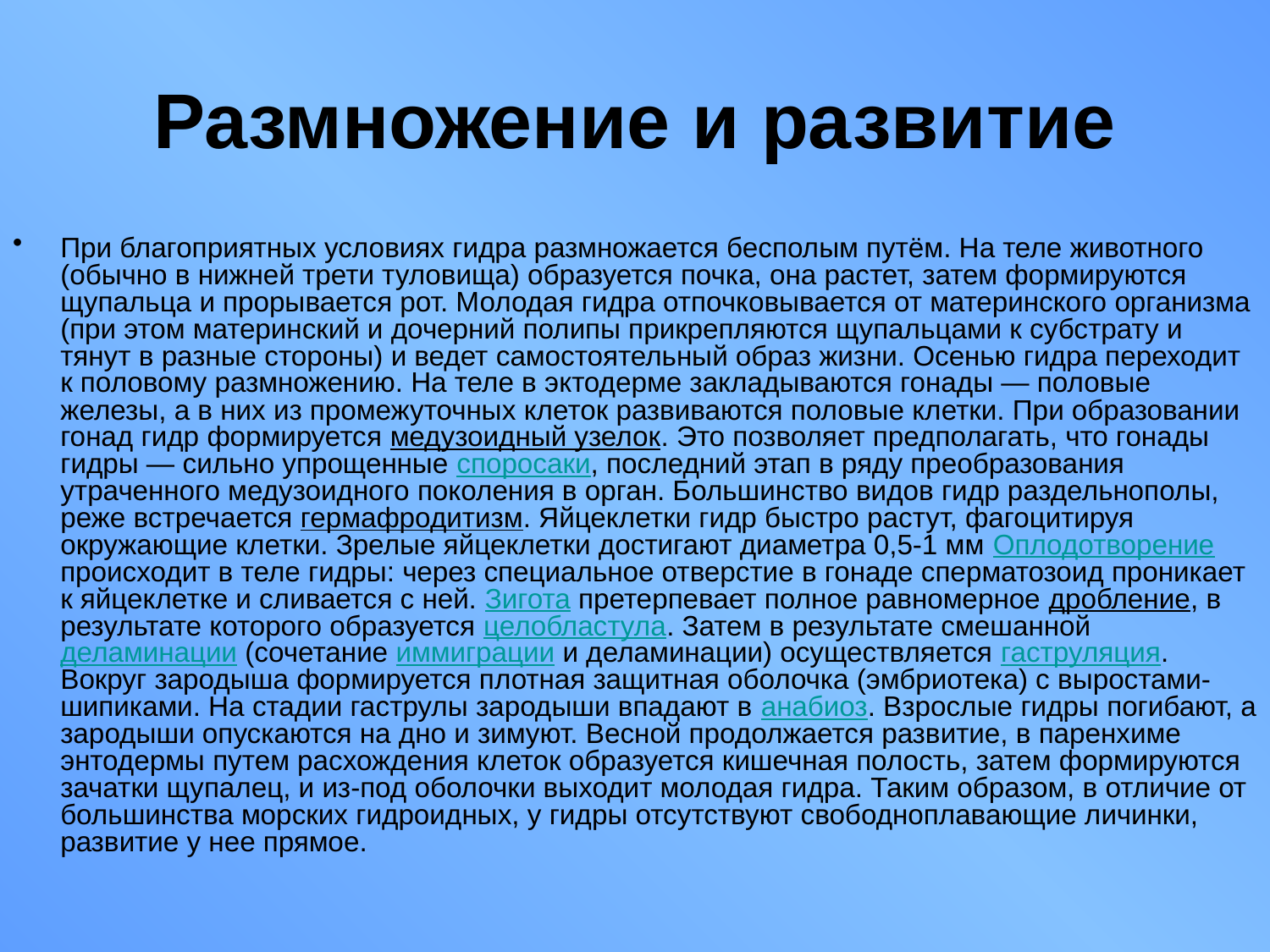

# Размножение и развитие

При благоприятных условиях гидра размножается бесполым путём. На теле животного (обычно в нижней трети туловища) образуется почка, она растет, затем формируются щупальца и прорывается рот. Молодая гидра отпочковывается от материнского организма (при этом материнский и дочерний полипы прикрепляются щупальцами к субстрату и тянут в разные стороны) и ведет самостоятельный образ жизни. Осенью гидра переходит к половому размножению. На теле в эктодерме закладываются гонады — половые железы, а в них из промежуточных клеток развиваются половые клетки. При образовании гонад гидр формируется медузоидный узелок. Это позволяет предполагать, что гонады гидры — сильно упрощенные споросаки, последний этап в ряду преобразования утраченного медузоидного поколения в орган. Большинство видов гидр раздельнополы, реже встречается гермафродитизм. Яйцеклетки гидр быстро растут, фагоцитируя окружающие клетки. Зрелые яйцеклетки достигают диаметра 0,5-1 мм Оплодотворение происходит в теле гидры: через специальное отверстие в гонаде сперматозоид проникает к яйцеклетке и сливается с ней. Зигота претерпевает полное равномерное дробление, в результате которого образуется целобластула. Затем в результате смешанной деламинации (сочетание иммиграции и деламинации) осуществляется гаструляция. Вокруг зародыша формируется плотная защитная оболочка (эмбриотека) с выростами-шипиками. На стадии гаструлы зародыши впадают в анабиоз. Взрослые гидры погибают, а зародыши опускаются на дно и зимуют. Весной продолжается развитие, в паренхиме энтодермы путем расхождения клеток образуется кишечная полость, затем формируются зачатки щупалец, и из-под оболочки выходит молодая гидра. Таким образом, в отличие от большинства морских гидроидных, у гидры отсутствуют свободноплавающие личинки, развитие у нее прямое.